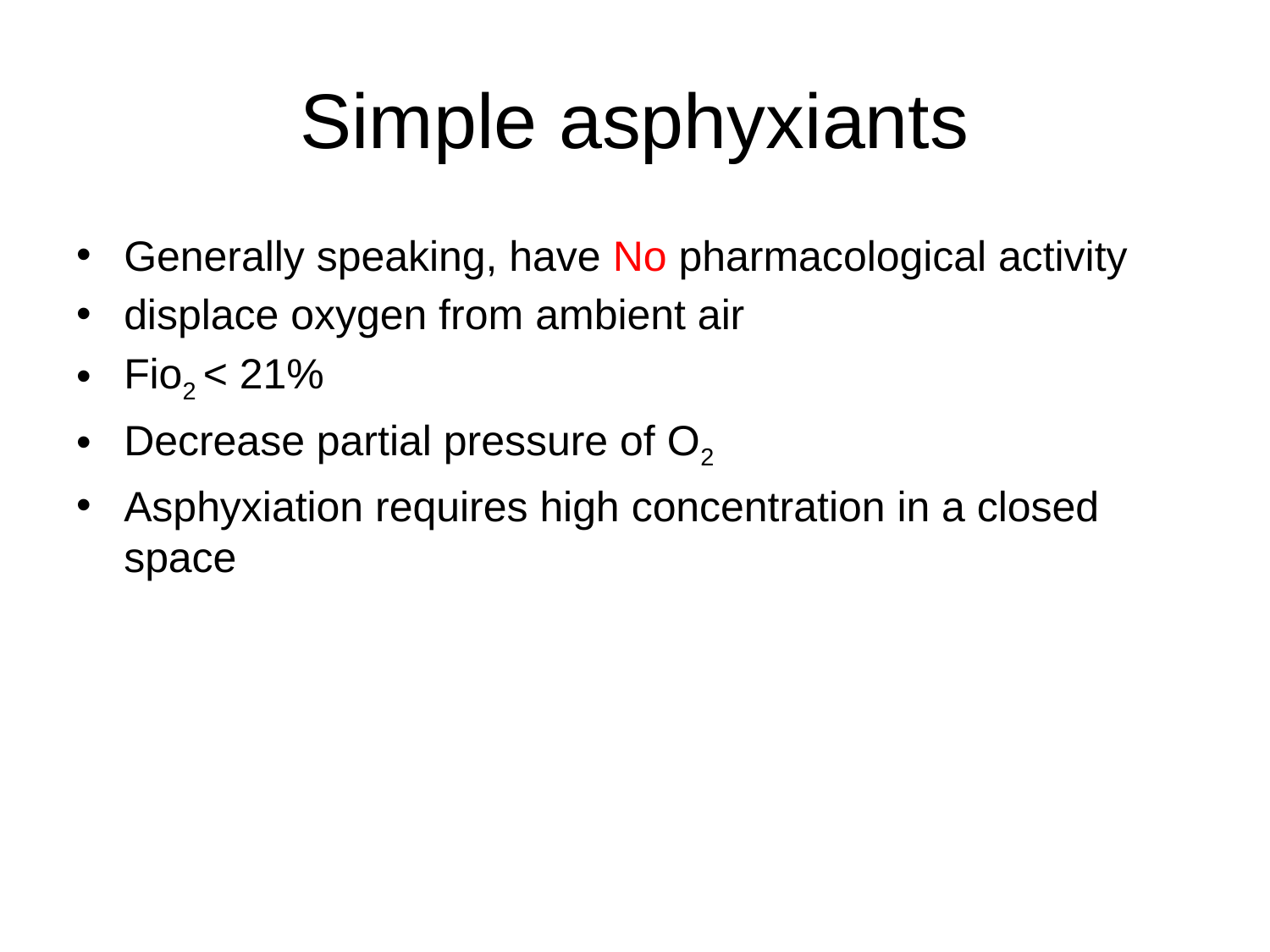

# Simple asphyxiants
Generally speaking, have No pharmacological activity
displace oxygen from ambient air
Fio2 < 21%
Decrease partial pressure of O2
Asphyxiation requires high concentration in a closed space